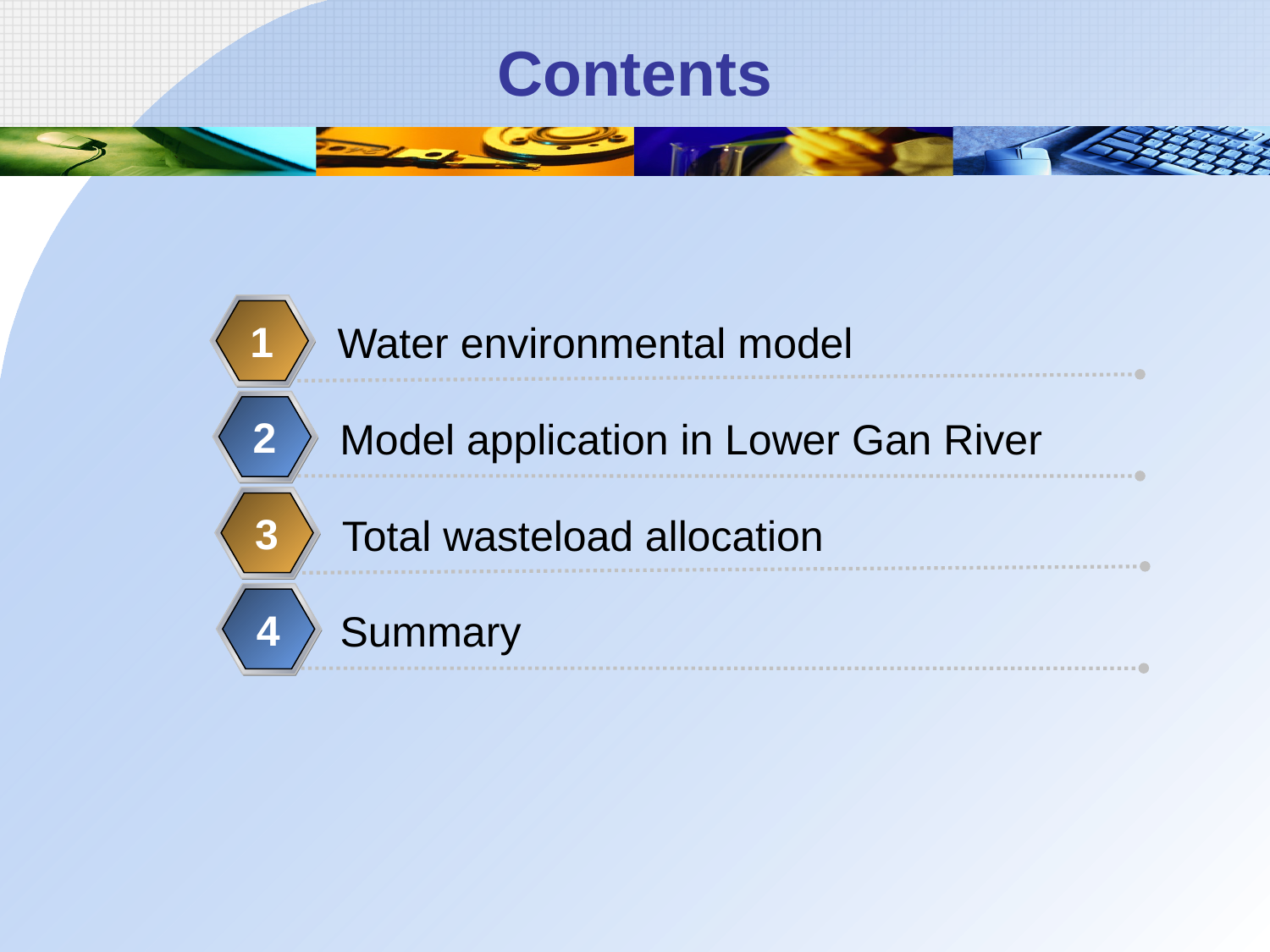

# Contents

1

 Water environmental model

2

Model application in Lower Gan River

3

 Total wasteload allocation

4

Summary